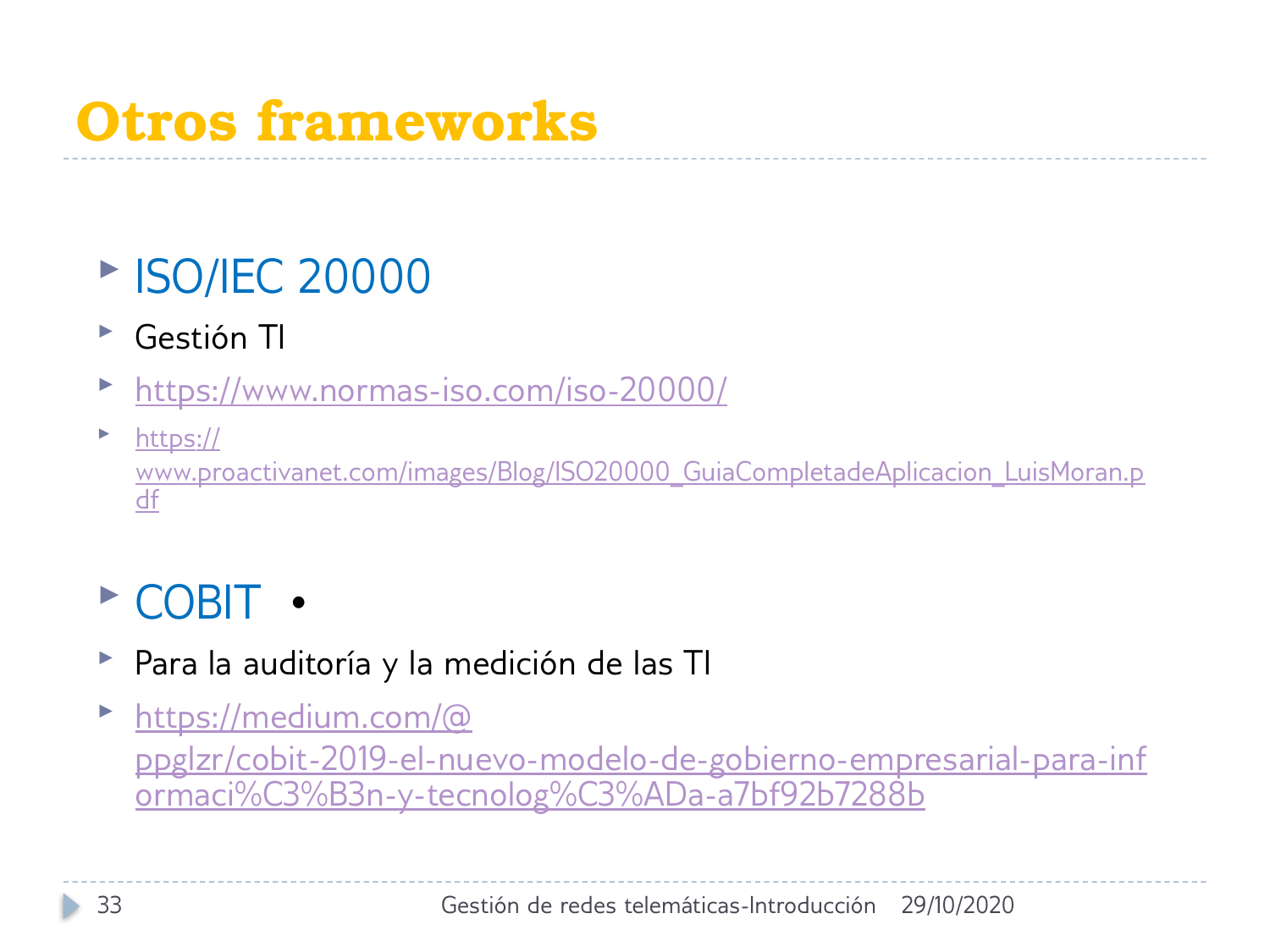

# Otros frameworks

ISO/IEC 20000
Gestión TI
https://www.normas-iso.com/iso-20000/
https://www.proactivanet.com/images/Blog/ISO20000_GuiaCompletadeAplicacion_LuisMoran.pdf

COBIT  •
Para la auditoría y la medición de las TI
https://medium.com/@ppglzr/cobit-2019-el-nuevo-modelo-de-gobierno-empresarial-para-informaci%C3%B3n-y-tecnolog%C3%ADa-a7bf92b7288b

33
Gestión de redes telemáticas-Introducción
29/10/2020